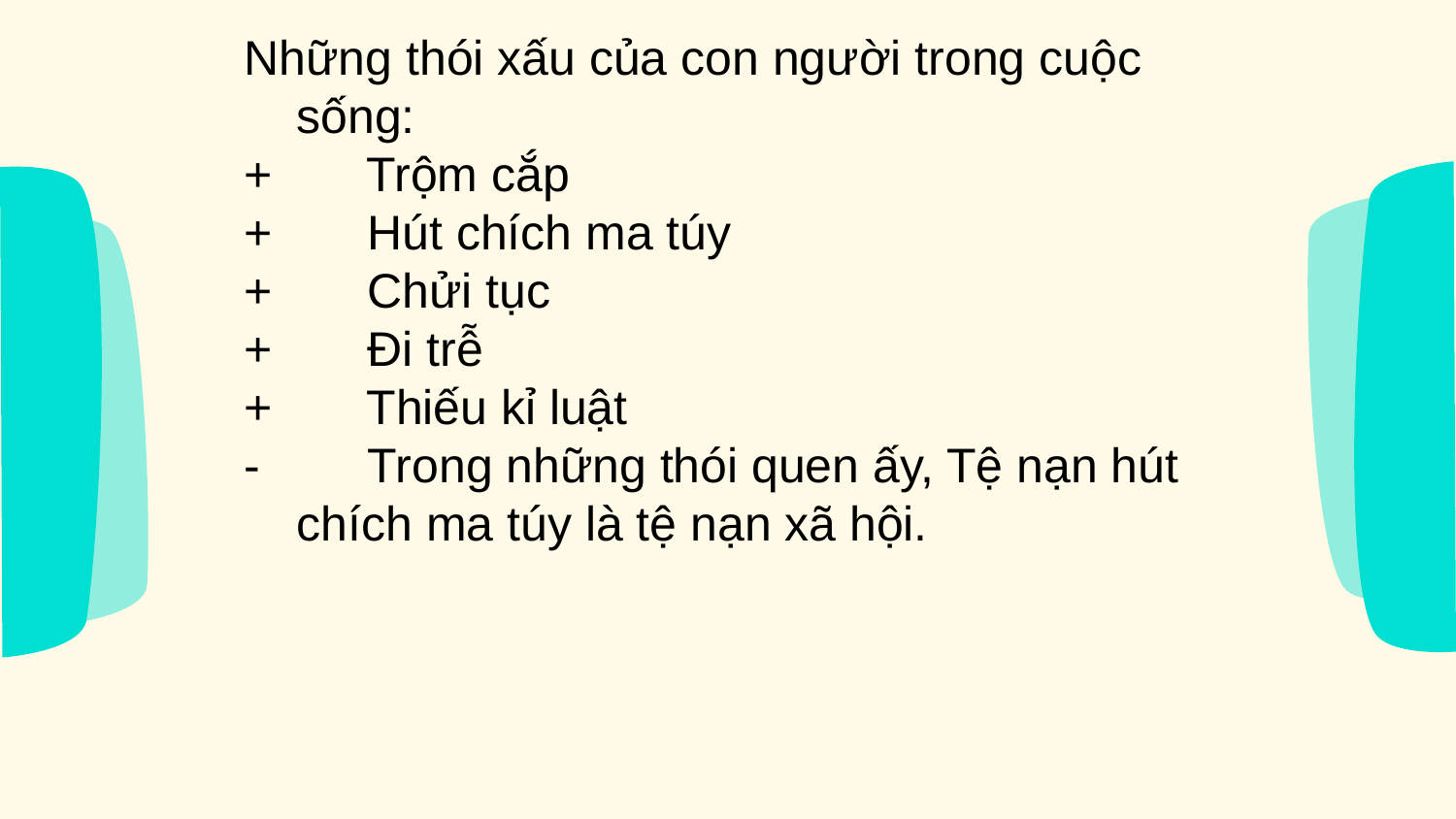

Những thói xấu của con người trong cuộc sống:
+       Trộm cắp
+       Hút chích ma túy
+       Chửi tục
+       Đi trễ
+       Thiếu kỉ luật
-        Trong những thói quen ấy, Tệ nạn hút chích ma túy là tệ nạn xã hội.